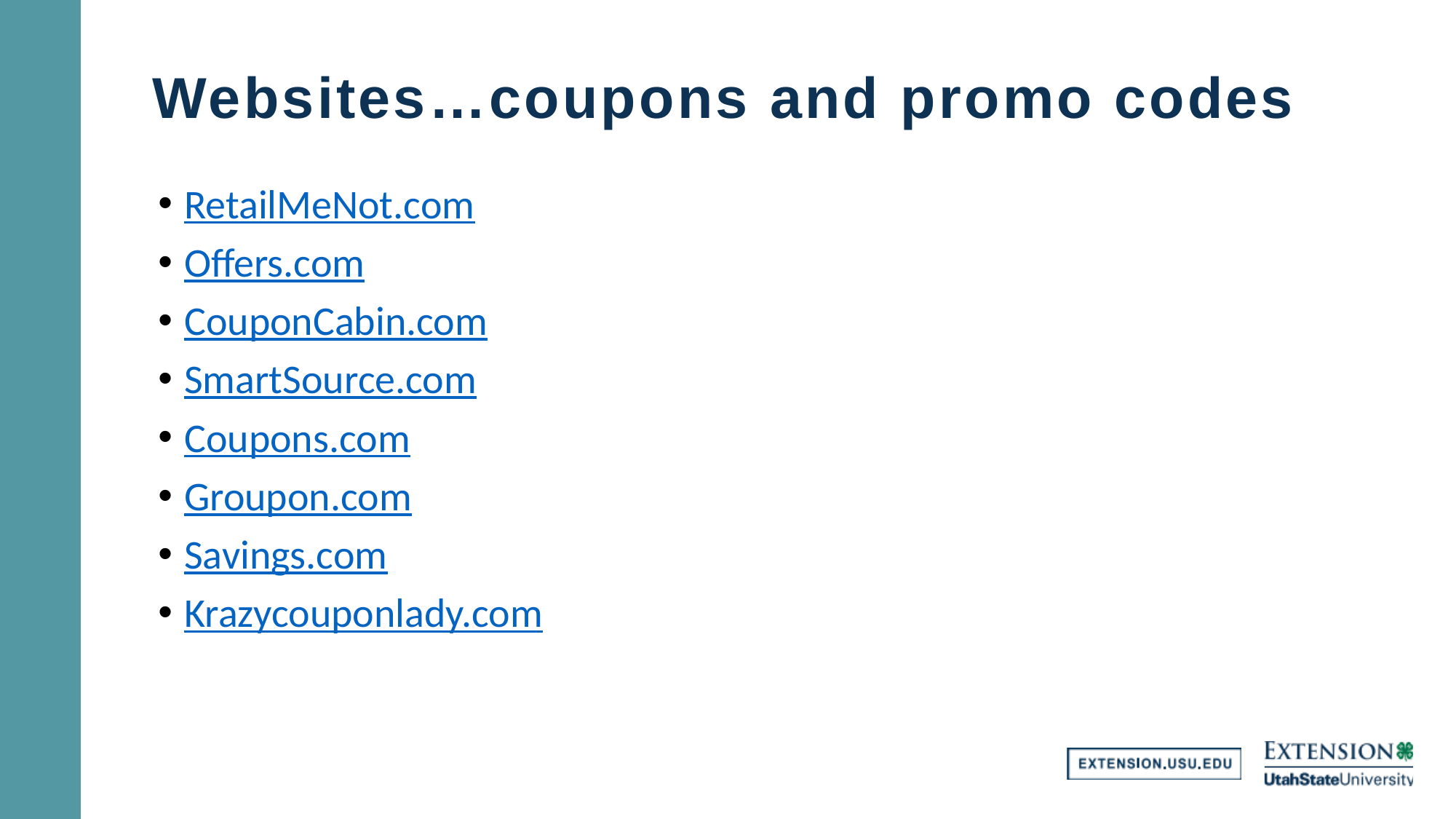

# Websites…coupons and promo codes
RetailMeNot.com
Offers.com
CouponCabin.com
SmartSource.com
Coupons.com
Groupon.com
Savings.com
Krazycouponlady.com